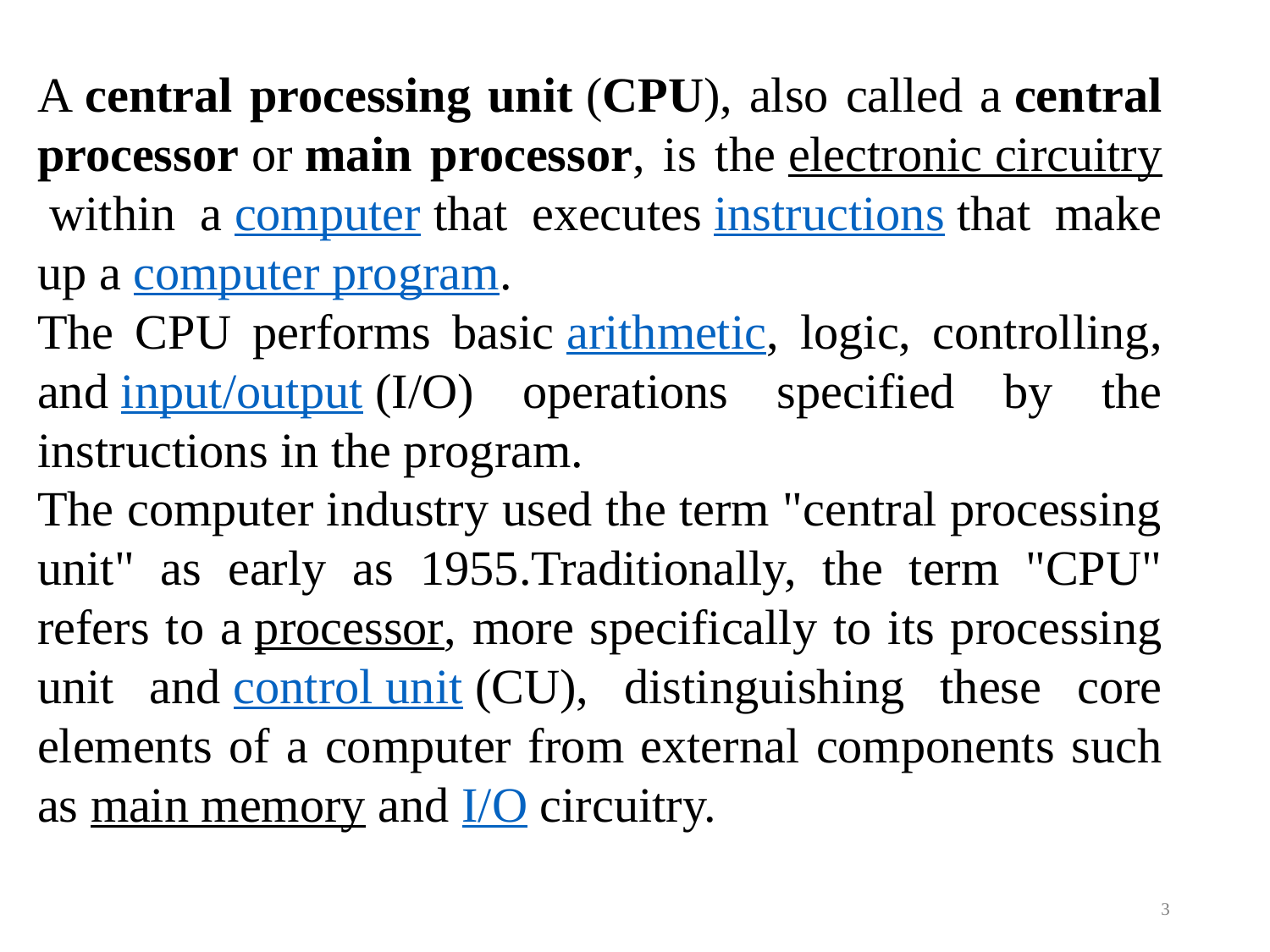

A central processing unit (CPU), also called a central processor or main processor, is the electronic circuitry within a computer that executes instructions that make up a computer program.
The CPU performs basic arithmetic, logic, controlling, and input/output (I/O) operations specified by the instructions in the program.
The computer industry used the term "central processing unit" as early as 1955.Traditionally, the term "CPU" refers to a processor, more specifically to its processing unit and control unit (CU), distinguishing these core elements of a computer from external components such as main memory and I/O circuitry.
3